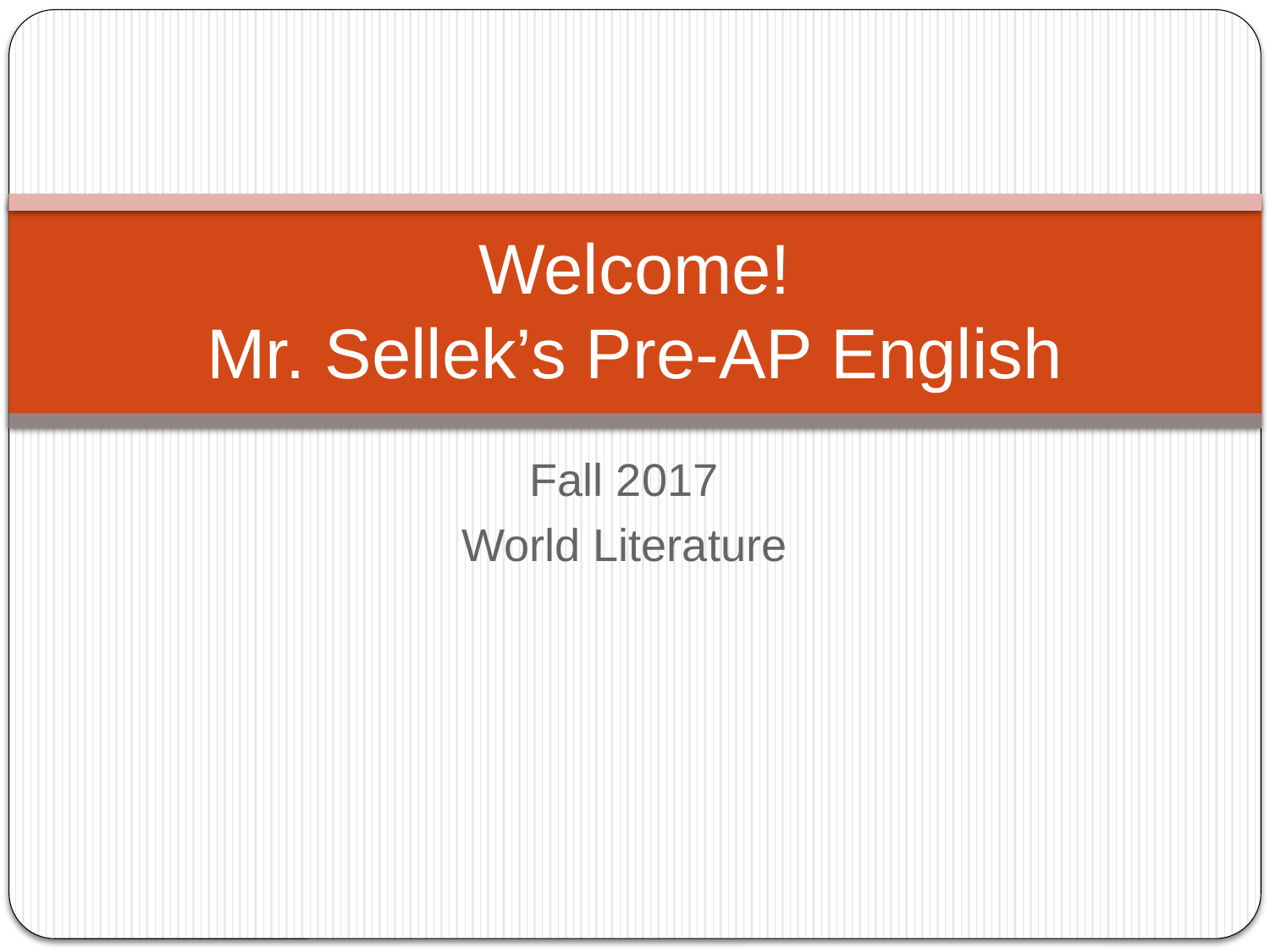

# Welcome! Mr. Sellek’s Pre-AP English
Fall 2017
World Literature